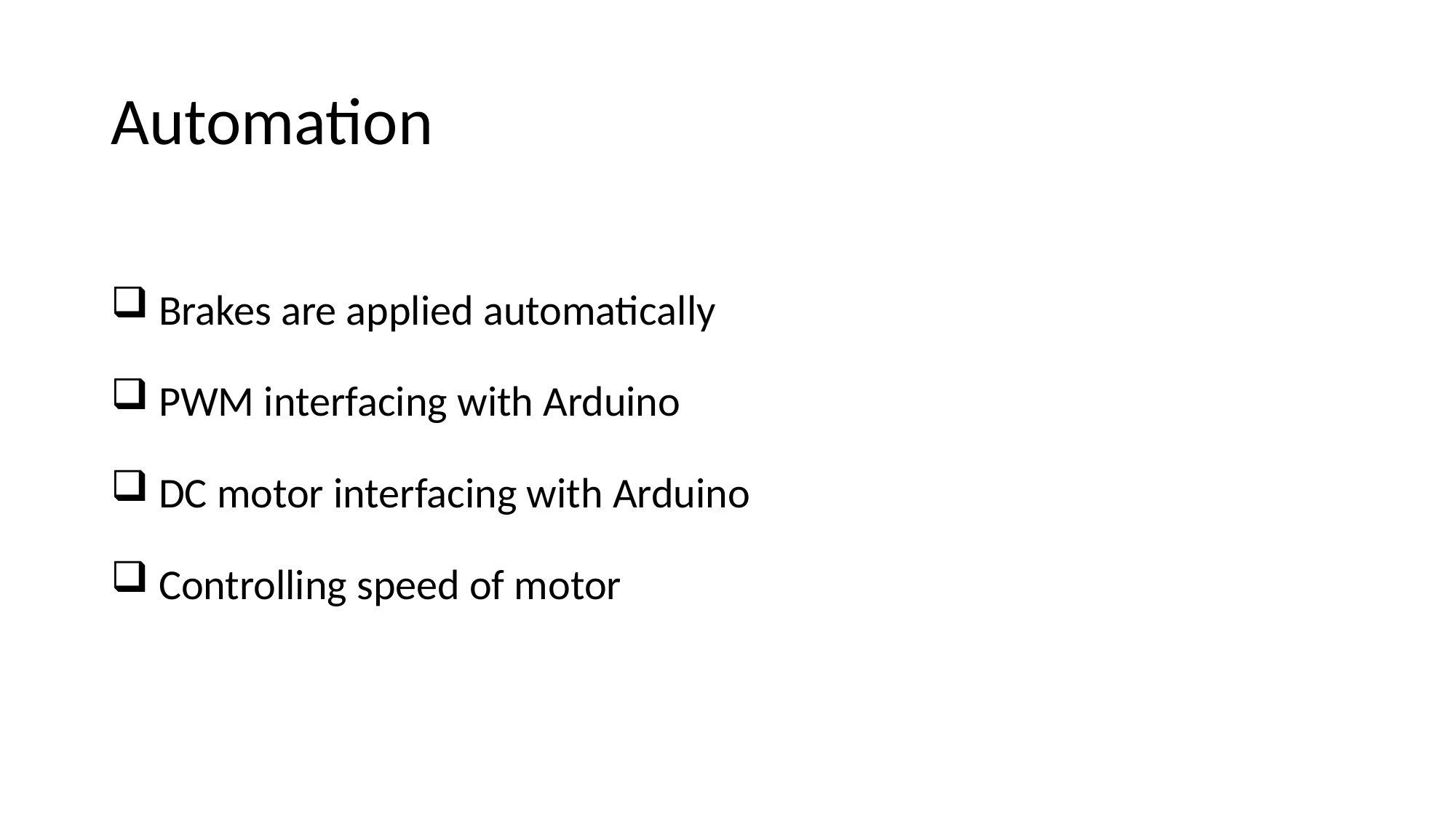

# Automation

 Brakes are applied automatically
 PWM interfacing with Arduino
 DC motor interfacing with Arduino
 Controlling speed of motor